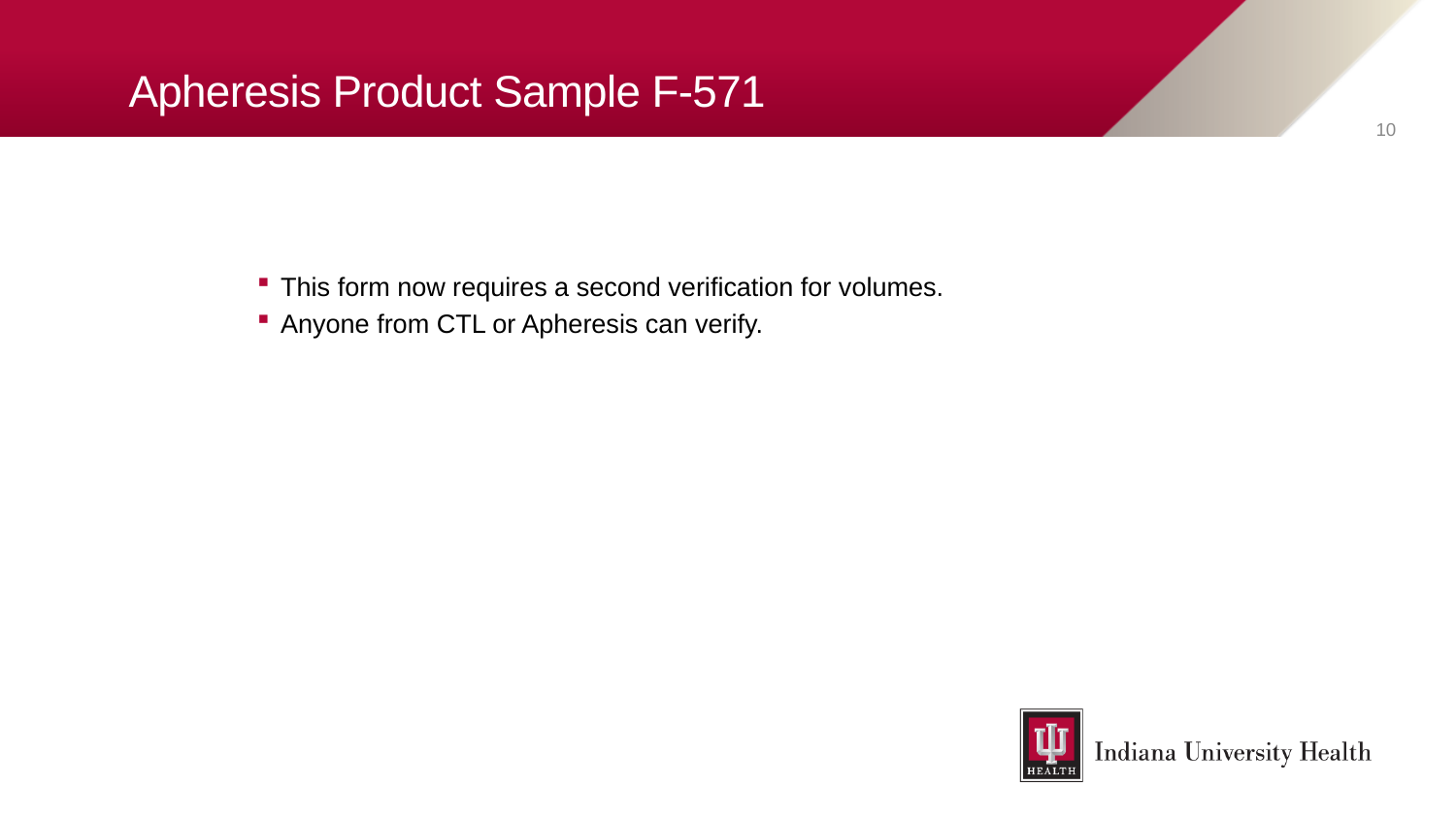

# Apheresis Product Sample F-571
10
This form now requires a second verification for volumes.
Anyone from CTL or Apheresis can verify.